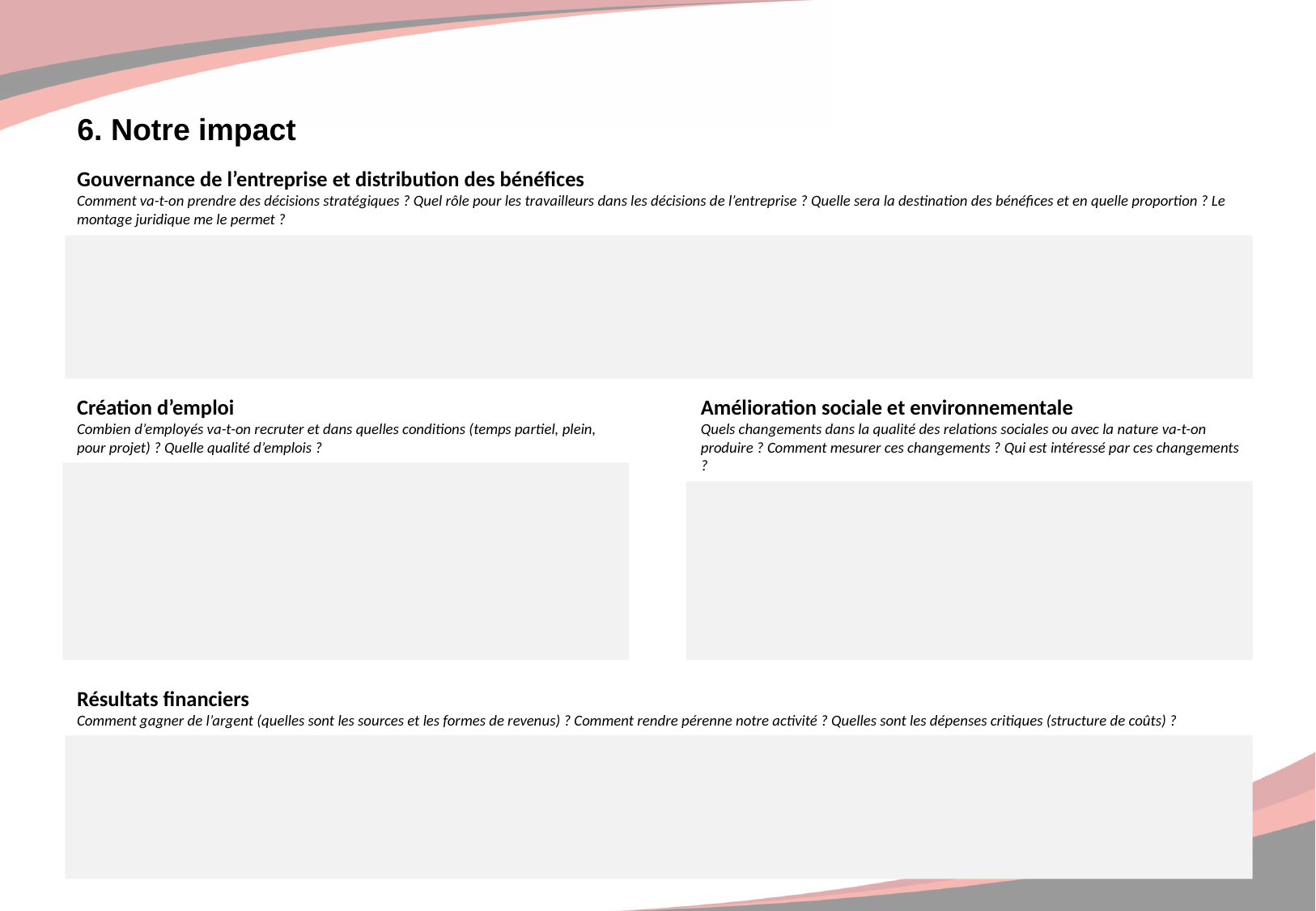

# 6. Notre impact
Gouvernance de l’entreprise et distribution des bénéfices
Comment va-t-on prendre des décisions stratégiques ? Quel rôle pour les travailleurs dans les décisions de l’entreprise ? Quelle sera la destination des bénéfices et en quelle proportion ? Le montage juridique me le permet ?

Création d’emploi
Combien d’employés va-t-on recruter et dans quelles conditions (temps partiel, plein, pour projet) ? Quelle qualité d’emplois ?
Amélioration sociale et environnementale
Quels changements dans la qualité des relations sociales ou avec la nature va-t-on produire ? Comment mesurer ces changements ? Qui est intéressé par ces changements ?

Résultats financiers
Comment gagner de l’argent (quelles sont les sources et les formes de revenus) ? Comment rendre pérenne notre activité ? Quelles sont les dépenses critiques (structure de coûts) ?